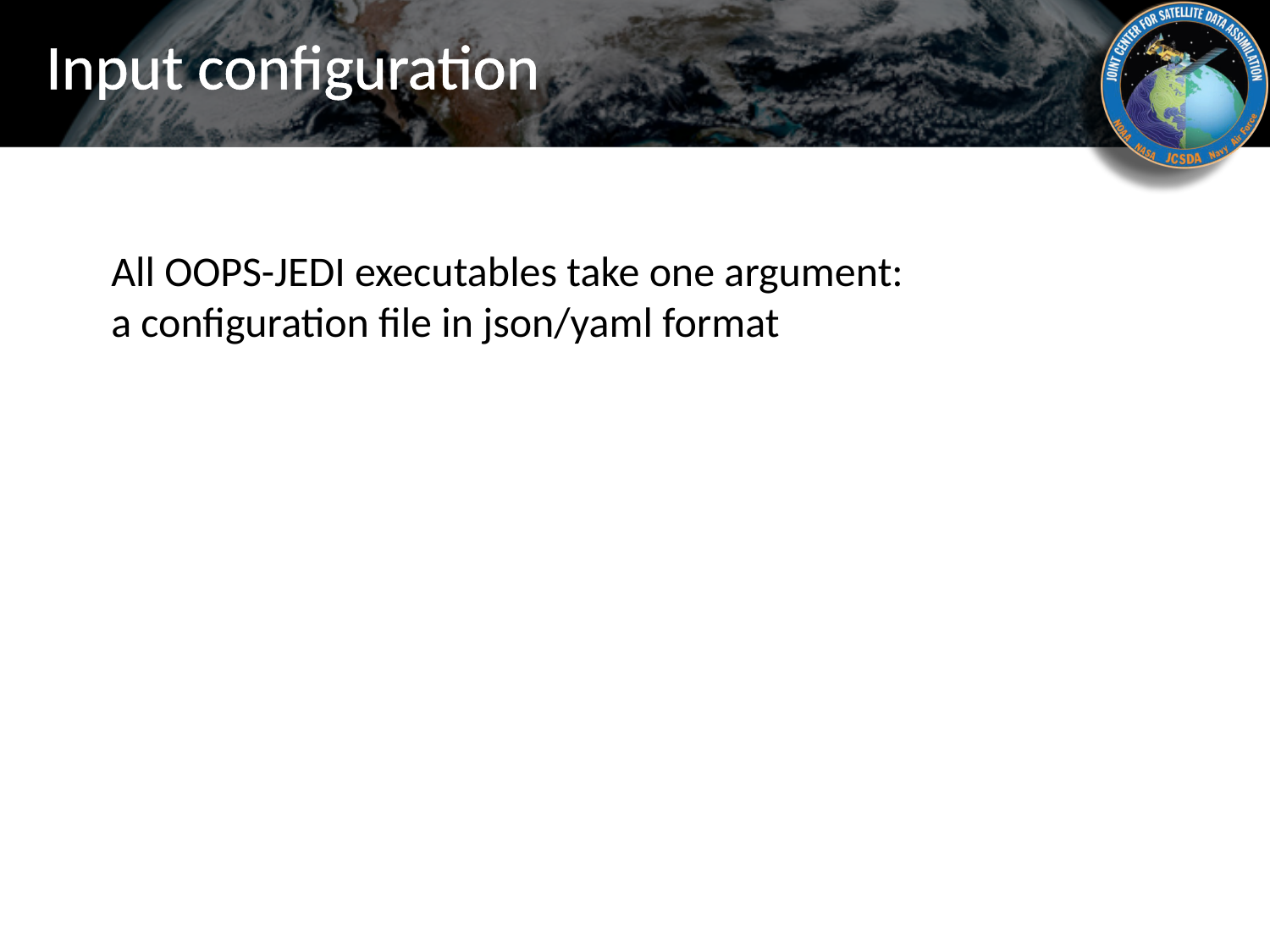

# Input configuration
All OOPS-JEDI executables take one argument:
a configuration file in json/yaml format